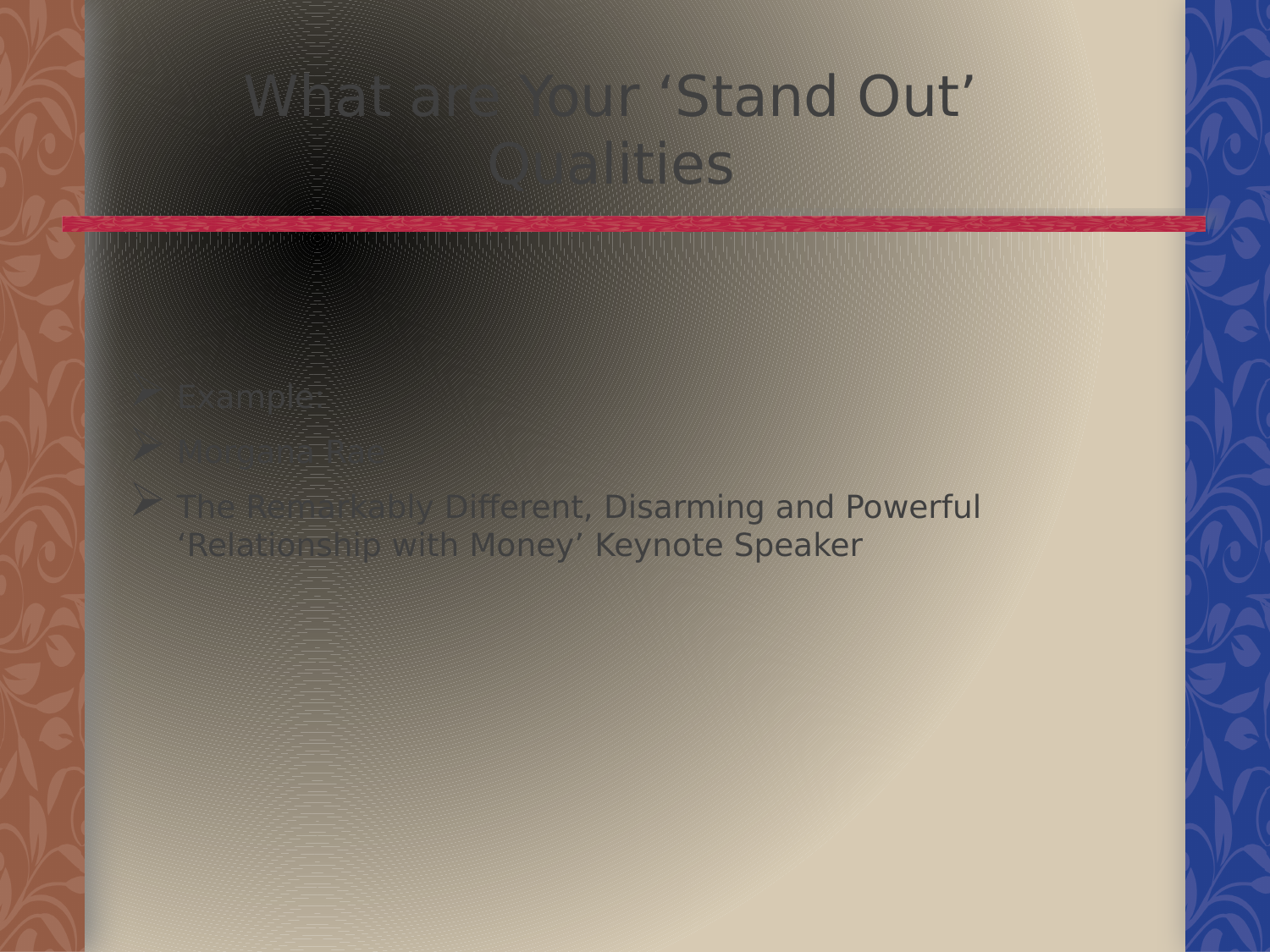

# What are Your ‘Stand Out’ Qualities
Example:
Morgana Rae
The Remarkably Different, Disarming and Powerful ‘Relationship with Money’ Keynote Speaker